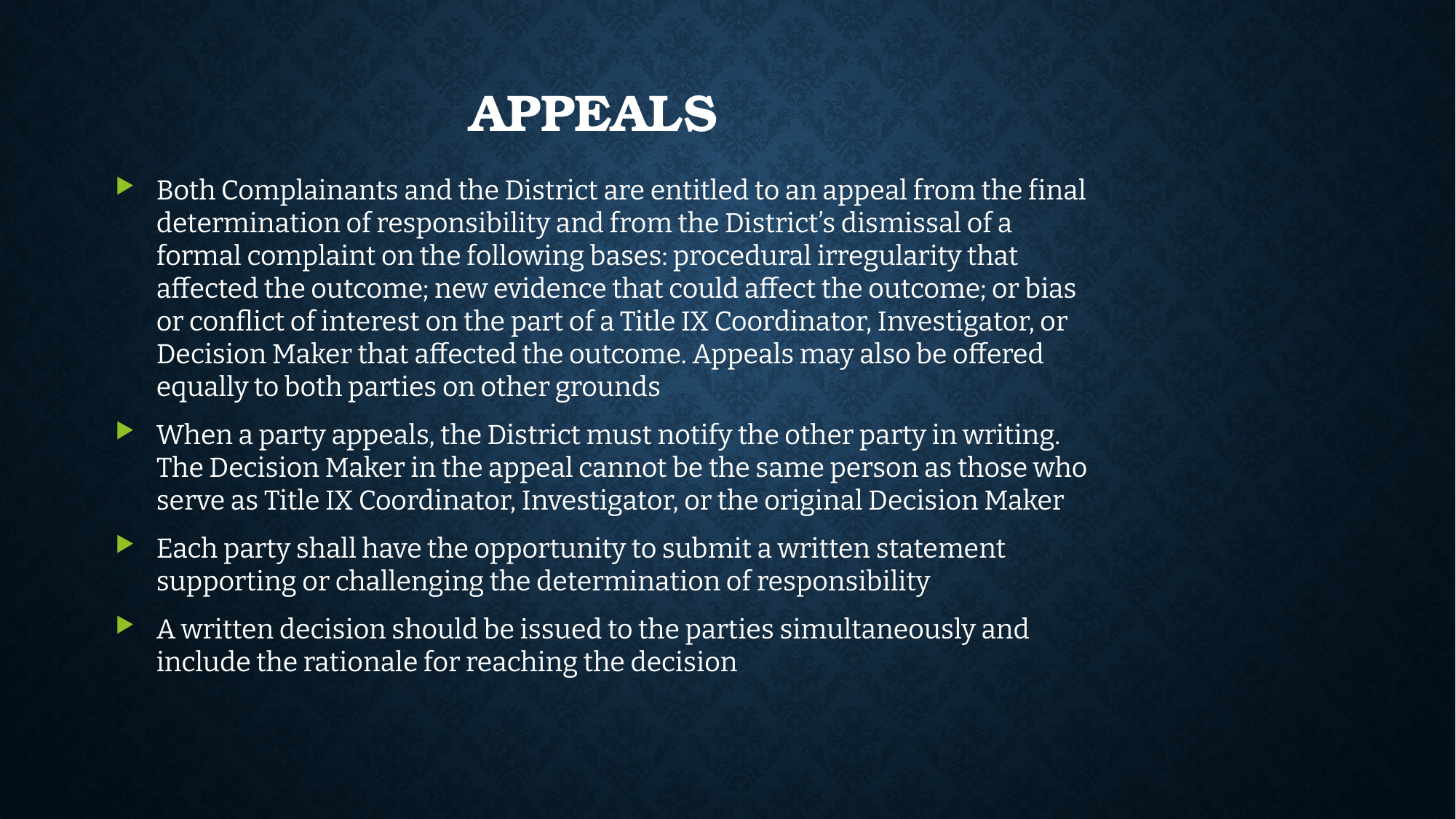

# Appeals
Both Complainants and the District are entitled to an appeal from the final determination of responsibility and from the District’s dismissal of a formal complaint on the following bases: procedural irregularity that affected the outcome; new evidence that could affect the outcome; or bias or conflict of interest on the part of a Title IX Coordinator, Investigator, or Decision Maker that affected the outcome. Appeals may also be offered equally to both parties on other grounds
When a party appeals, the District must notify the other party in writing. The Decision Maker in the appeal cannot be the same person as those who serve as Title IX Coordinator, Investigator, or the original Decision Maker
Each party shall have the opportunity to submit a written statement supporting or challenging the determination of responsibility
A written decision should be issued to the parties simultaneously and include the rationale for reaching the decision